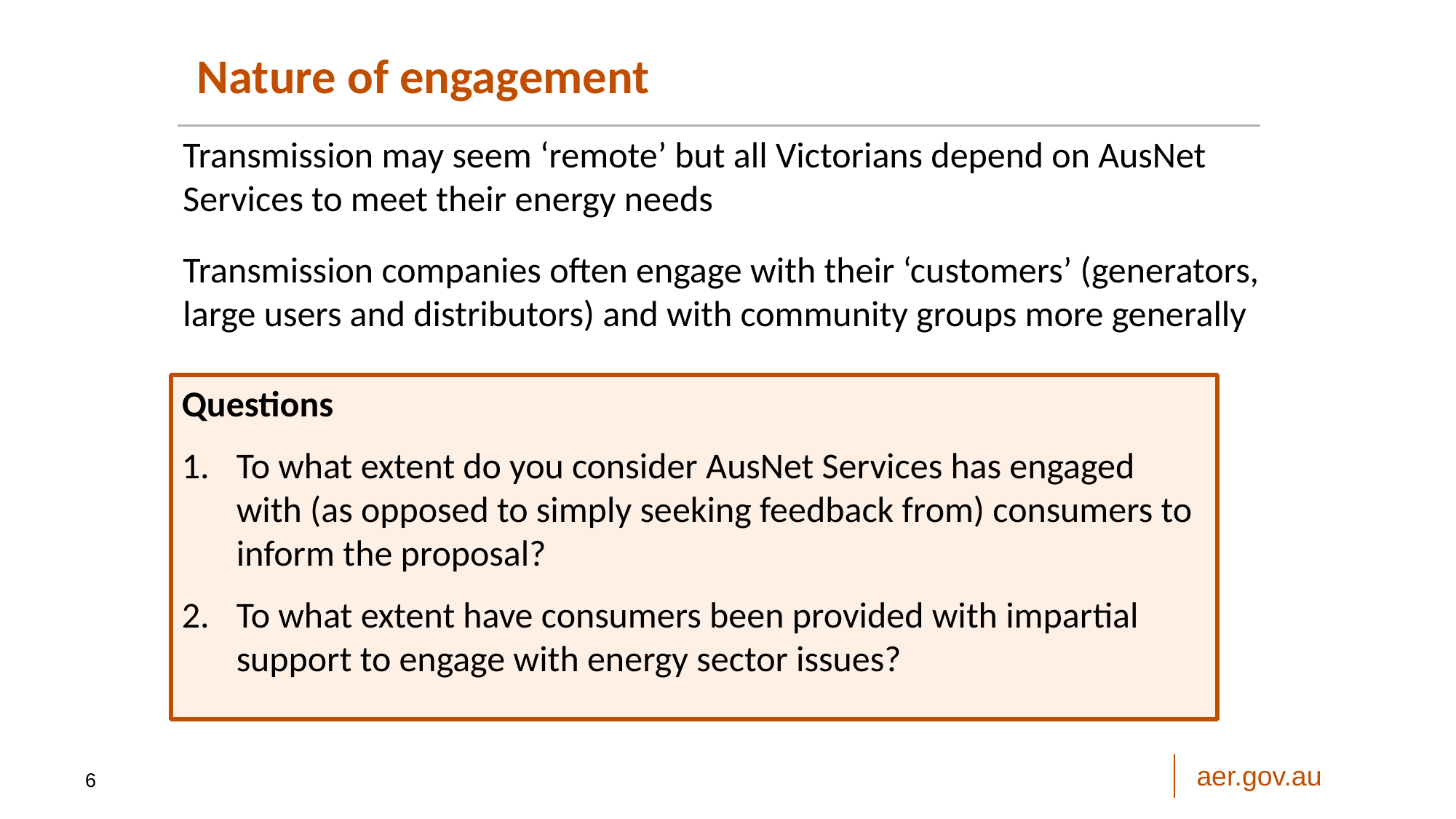

Nature of engagement
Transmission may seem ‘remote’ but all Victorians depend on AusNet Services to meet their energy needs
Transmission companies often engage with their ‘customers’ (generators, large users and distributors) and with community groups more generally
Questions
To what extent do you consider AusNet Services has engaged with (as opposed to simply seeking feedback from) consumers to inform the proposal?
To what extent have consumers been provided with impartial support to engage with energy sector issues?